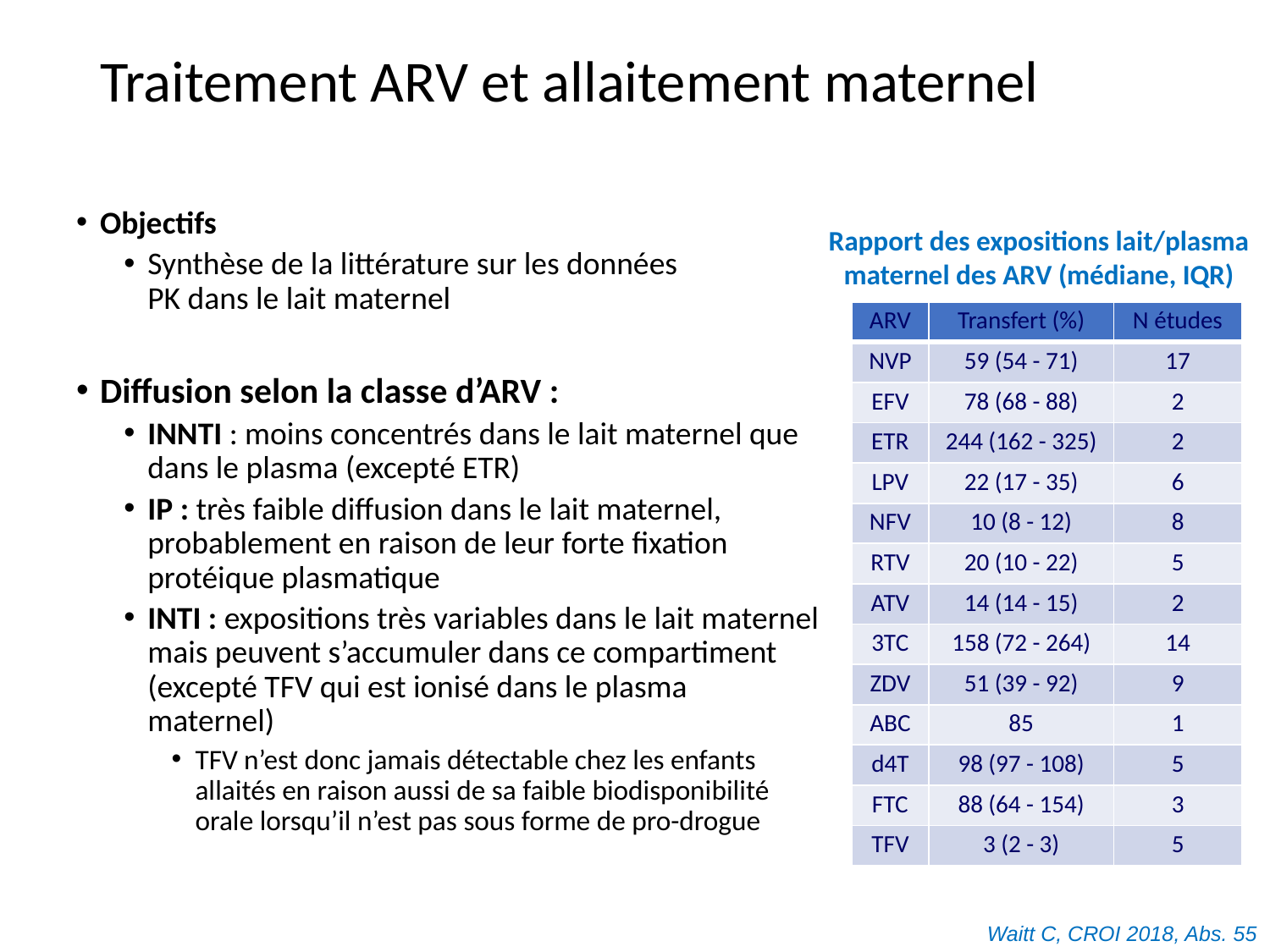

120
# Traitement ARV et allaitement maternel
Objectifs
Synthèse de la littérature sur les données
PK dans le lait maternel

Diffusion selon la classe d’ARV :
INNTI : moins concentrés dans le lait maternel que dans le plasma (excepté ETR)
IP : très faible diffusion dans le lait maternel, probablement en raison de leur forte fixation protéique plasmatique
INTI : expositions très variables dans le lait maternel mais peuvent s’accumuler dans ce compartiment (excepté TFV qui est ionisé dans le plasma maternel)
TFV n’est donc jamais détectable chez les enfants allaités en raison aussi de sa faible biodisponibilité orale lorsqu’il n’est pas sous forme de pro-drogue
Rapport des expositions lait/plasma maternel des ARV (médiane, IQR)
| ARV | Transfert (%) | N études |
| --- | --- | --- |
| NVP | 59 (54 - 71) | 17 |
| EFV | 78 (68 - 88) | 2 |
| ETR | 244 (162 - 325) | 2 |
| LPV | 22 (17 - 35) | 6 |
| NFV | 10 (8 - 12) | 8 |
| RTV | 20 (10 - 22) | 5 |
| ATV | 14 (14 - 15) | 2 |
| 3TC | 158 (72 - 264) | 14 |
| ZDV | 51 (39 - 92) | 9 |
| ABC | 85 | 1 |
| d4T | 98 (97 - 108) | 5 |
| FTC | 88 (64 - 154) | 3 |
| TFV | 3 (2 - 3) | 5 |
Waitt C, CROI 2018, Abs. 55